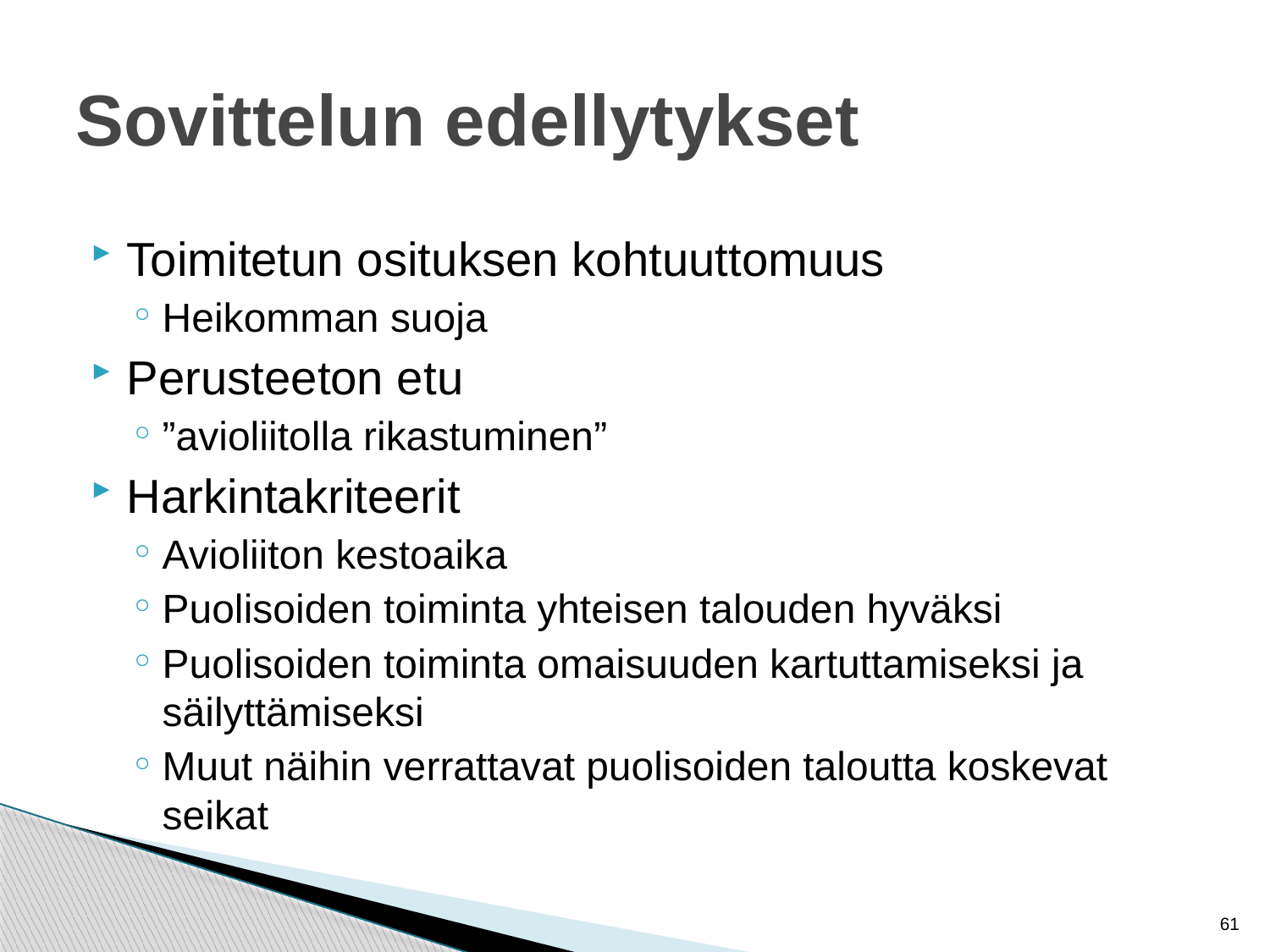

# Sovittelun edellytykset
Toimitetun osituksen kohtuuttomuus
Heikomman suoja
Perusteeton etu
”avioliitolla rikastuminen”
Harkintakriteerit
Avioliiton kestoaika
Puolisoiden toiminta yhteisen talouden hyväksi
Puolisoiden toiminta omaisuuden kartuttamiseksi ja säilyttämiseksi
Muut näihin verrattavat puolisoiden taloutta koskevat seikat
61